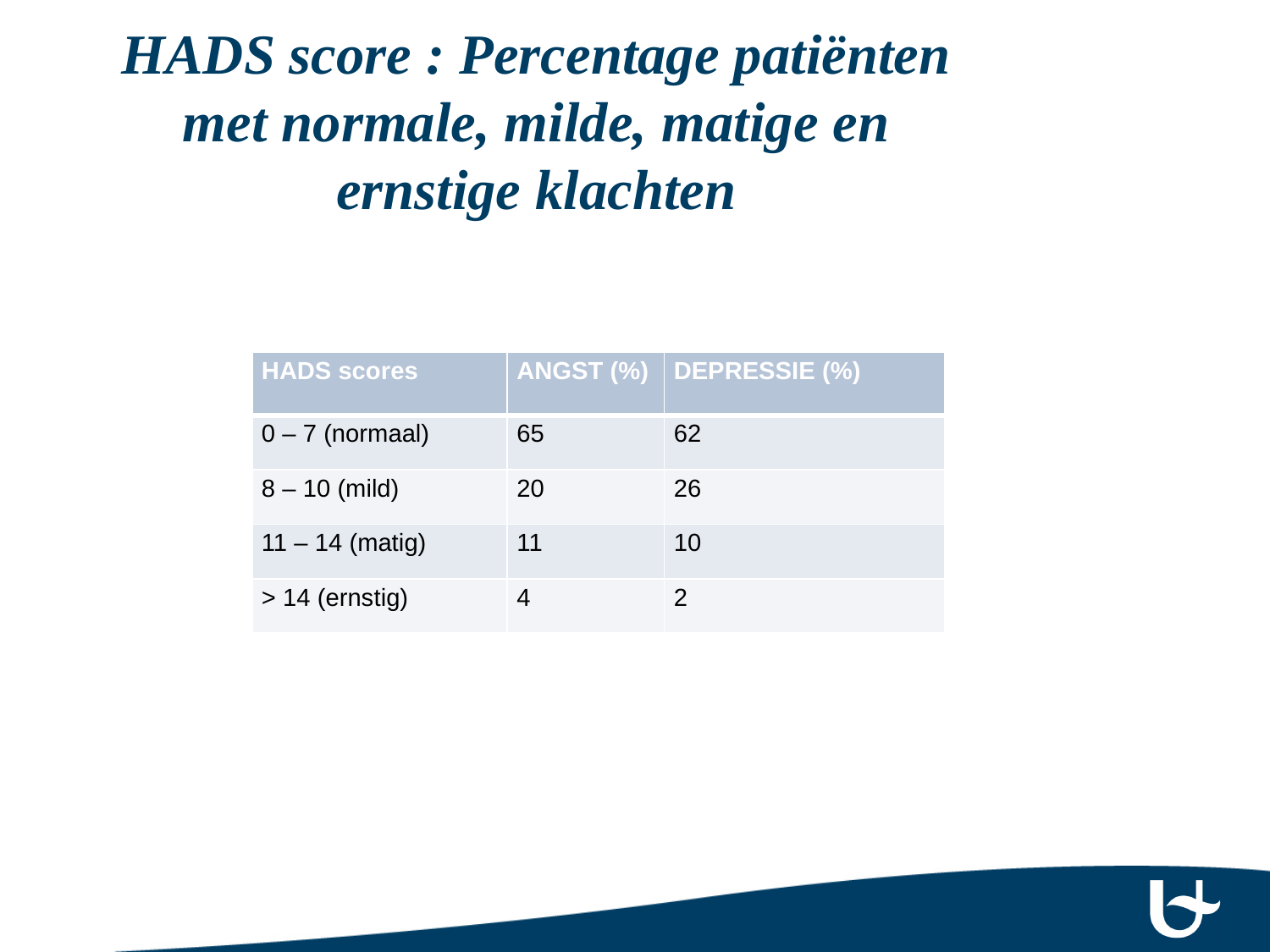

# HADS score : Percentage patiënten met normale, milde, matige en ernstige klachten
| HADS scores | ANGST (%) | DEPRESSIE (%) |
| --- | --- | --- |
| 0 – 7 (normaal) | 65 | 62 |
| 8 – 10 (mild) | 20 | 26 |
| 11 – 14 (matig) | 11 | 10 |
| > 14 (ernstig) | 4 | 2 |